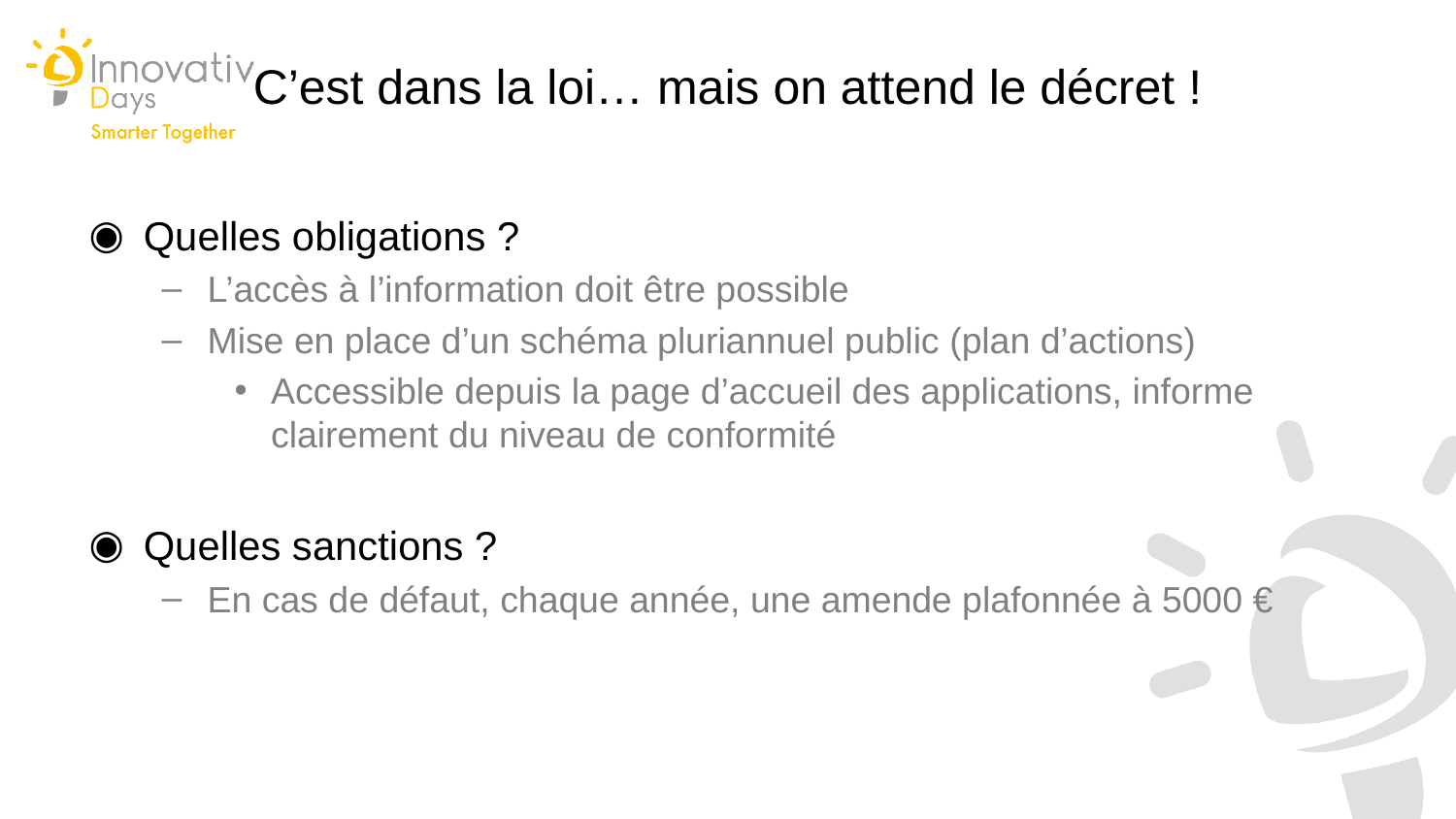

C’est dans la loi… mais on attend le décret !
Quelles obligations ?
L’accès à l’information doit être possible
Mise en place d’un schéma pluriannuel public (plan d’actions)
Accessible depuis la page d’accueil des applications, informe clairement du niveau de conformité

Quelles sanctions ?
En cas de défaut, chaque année, une amende plafonnée à 5000 €